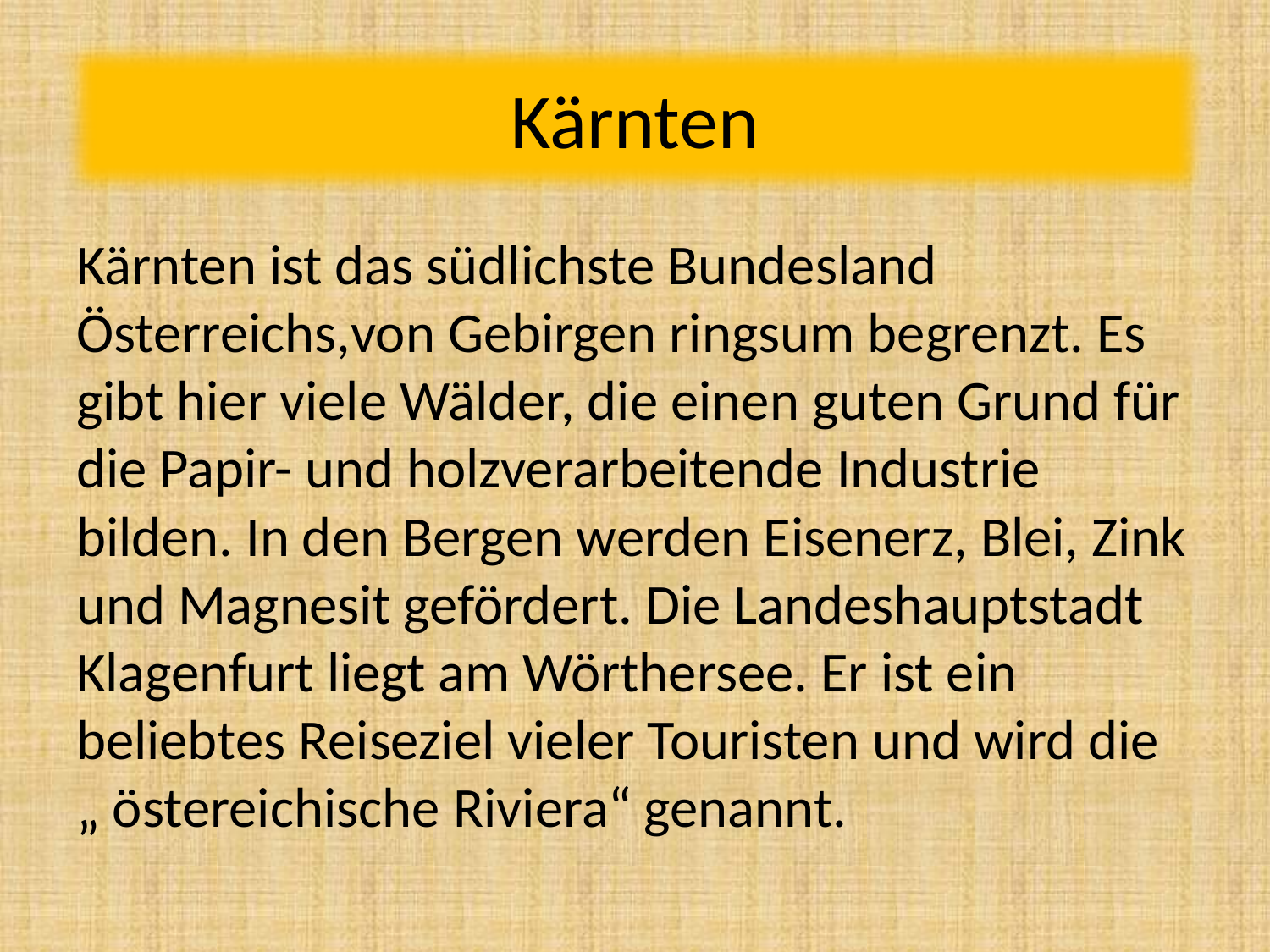

#
Kärnten
Kärnten ist das südlichste Bundesland Österreichs,von Gebirgen ringsum begrenzt. Es gibt hier viele Wälder, die einen guten Grund für die Papir- und holzverarbeitende Industrie bilden. In den Bergen werden Eisenerz, Blei, Zink und Magnesit gefördert. Die Landeshauptstadt Klagenfurt liegt am Wörthersee. Er ist ein beliebtes Reiseziel vieler Touristen und wird die „ östereichische Riviera“ genannt.